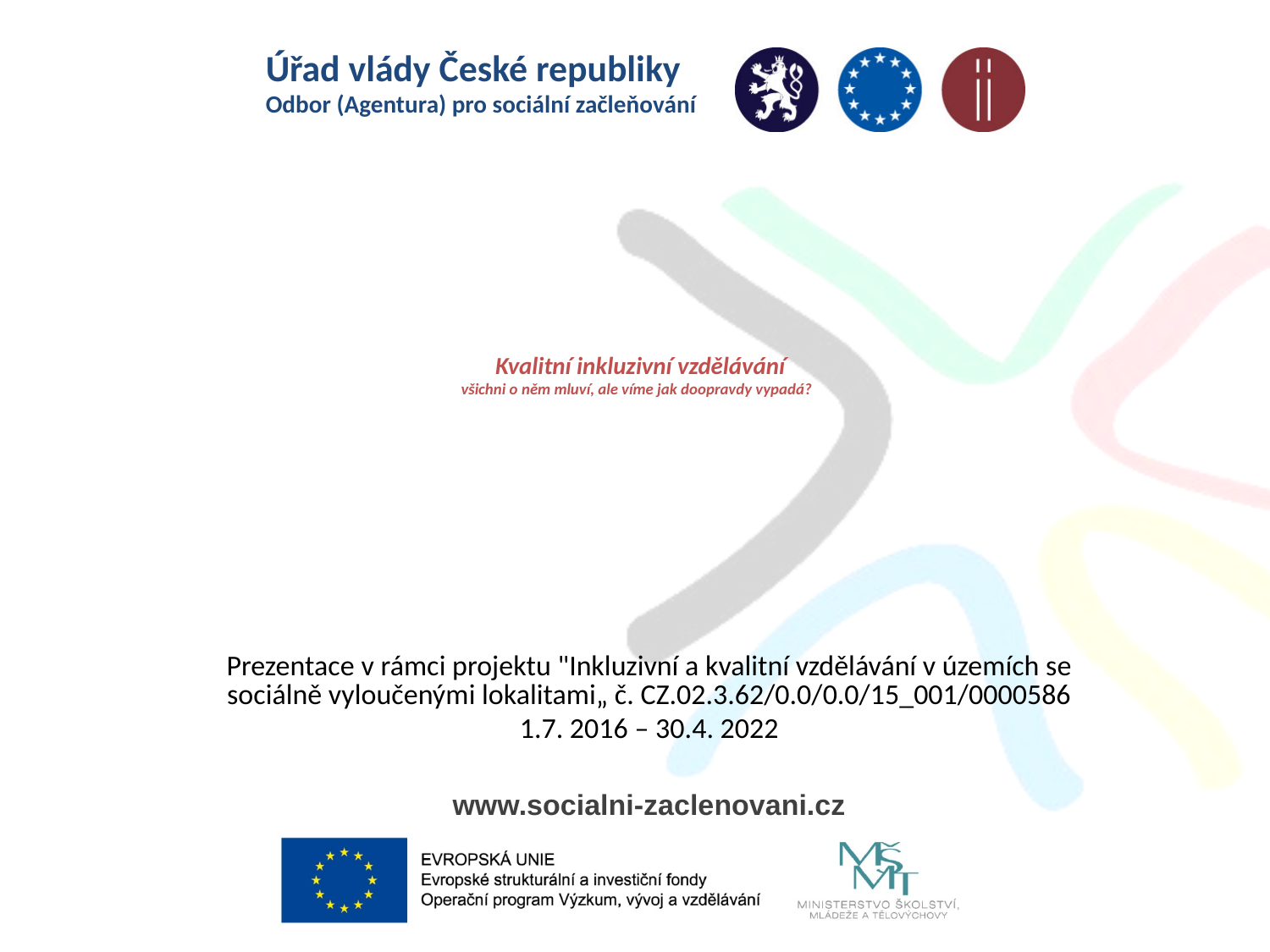

Kvalitní inkluzivní vzdělávání
všichni o něm mluví, ale víme jak doopravdy vypadá?
Prezentace v rámci projektu "Inkluzivní a kvalitní vzdělávání v územích se sociálně vyloučenými lokalitami„ č. CZ.02.3.62/0.0/0.0/15_001/0000586
1.7. 2016 – 30.4. 2022

www.socialni-zaclenovani.cz